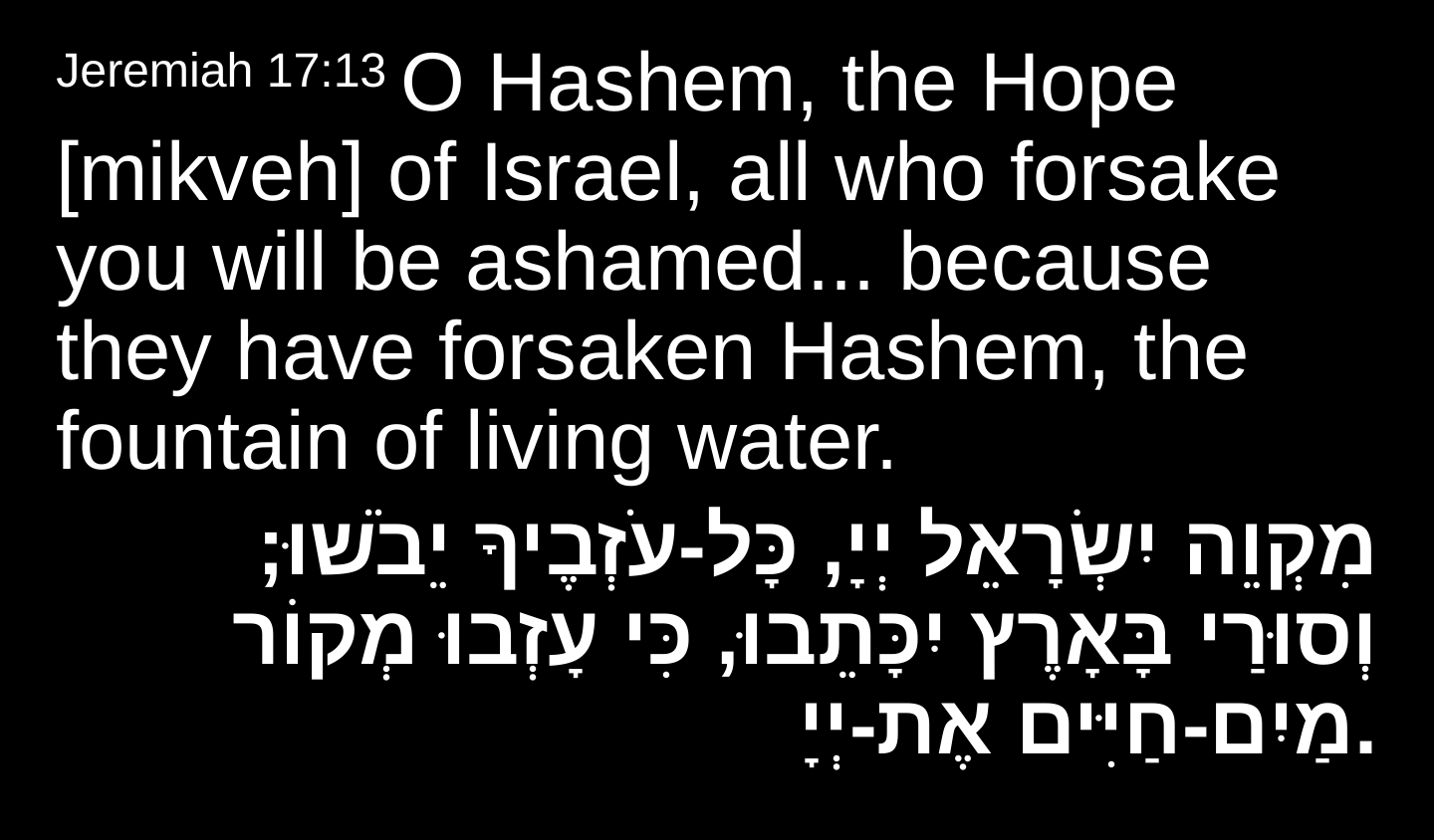

Jeremiah 17:13 O Hashem, the Hope [mikveh] of Israel, all who forsake you will be ashamed... because they have forsaken Hashem, the fountain of living water.
מִקְוֵה יִשְׂרָאֵל יְיָ, כָּל-עֹזְבֶיךָ יֵבֹשׁוּ; וְסוּרַי בָּאָרֶץ יִכָּתֵבוּ, כִּי עָזְבוּ מְקוֹר מַיִם-חַיִּים אֶת-יְיָ.